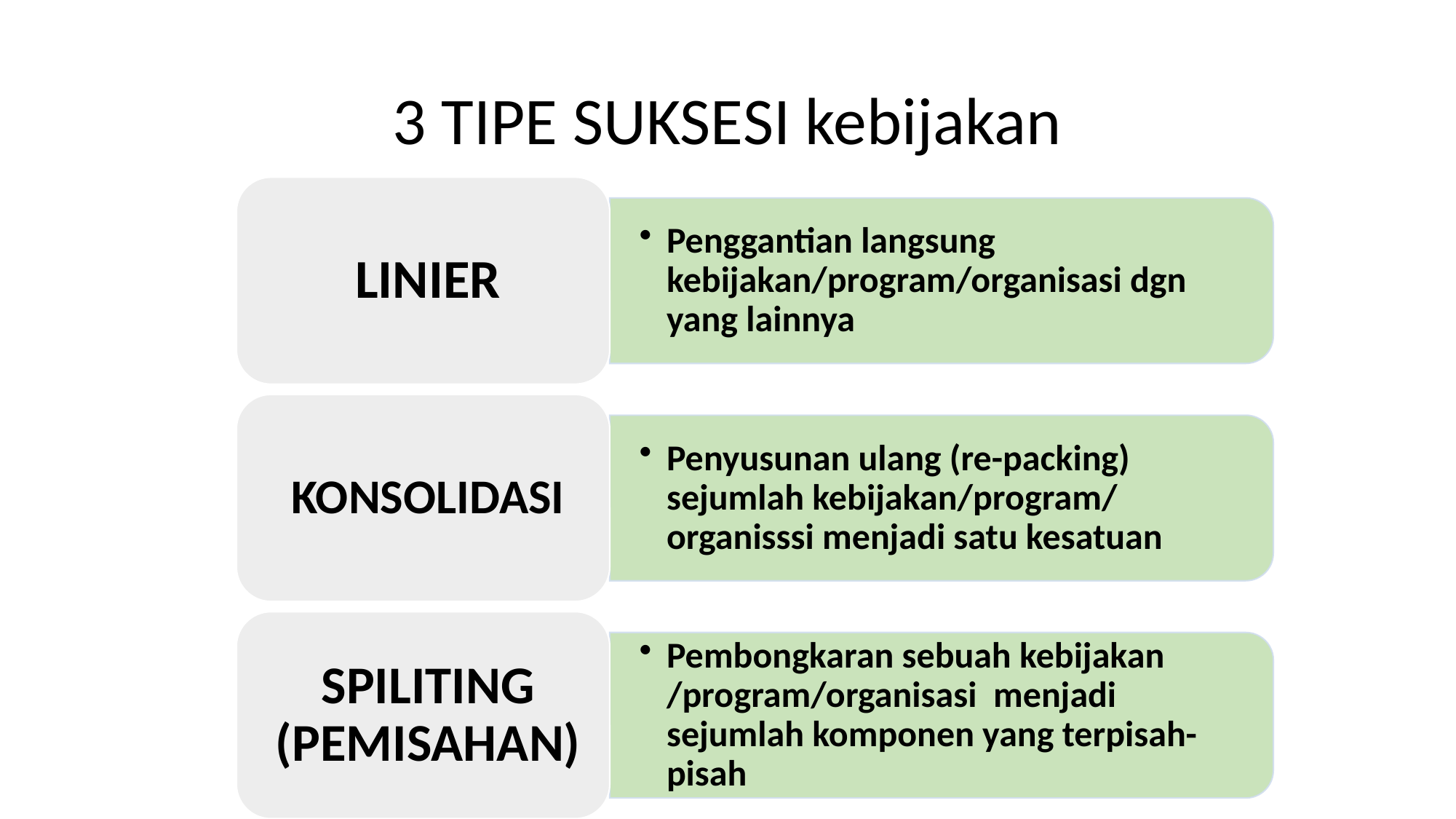

# 3 TIPE SUKSESI kebijakan
Penggantian langsung kebijakan/program/organisasi dgn yang lainnya
LINIER
Penyusunan ulang (re-packing) sejumlah kebijakan/program/ organisssi menjadi satu kesatuan
KONSOLIDASI
Pembongkaran sebuah kebijakan /program/organisasi  menjadi sejumlah komponen yang terpisah-pisah
SPILITING (PEMISAHAN)